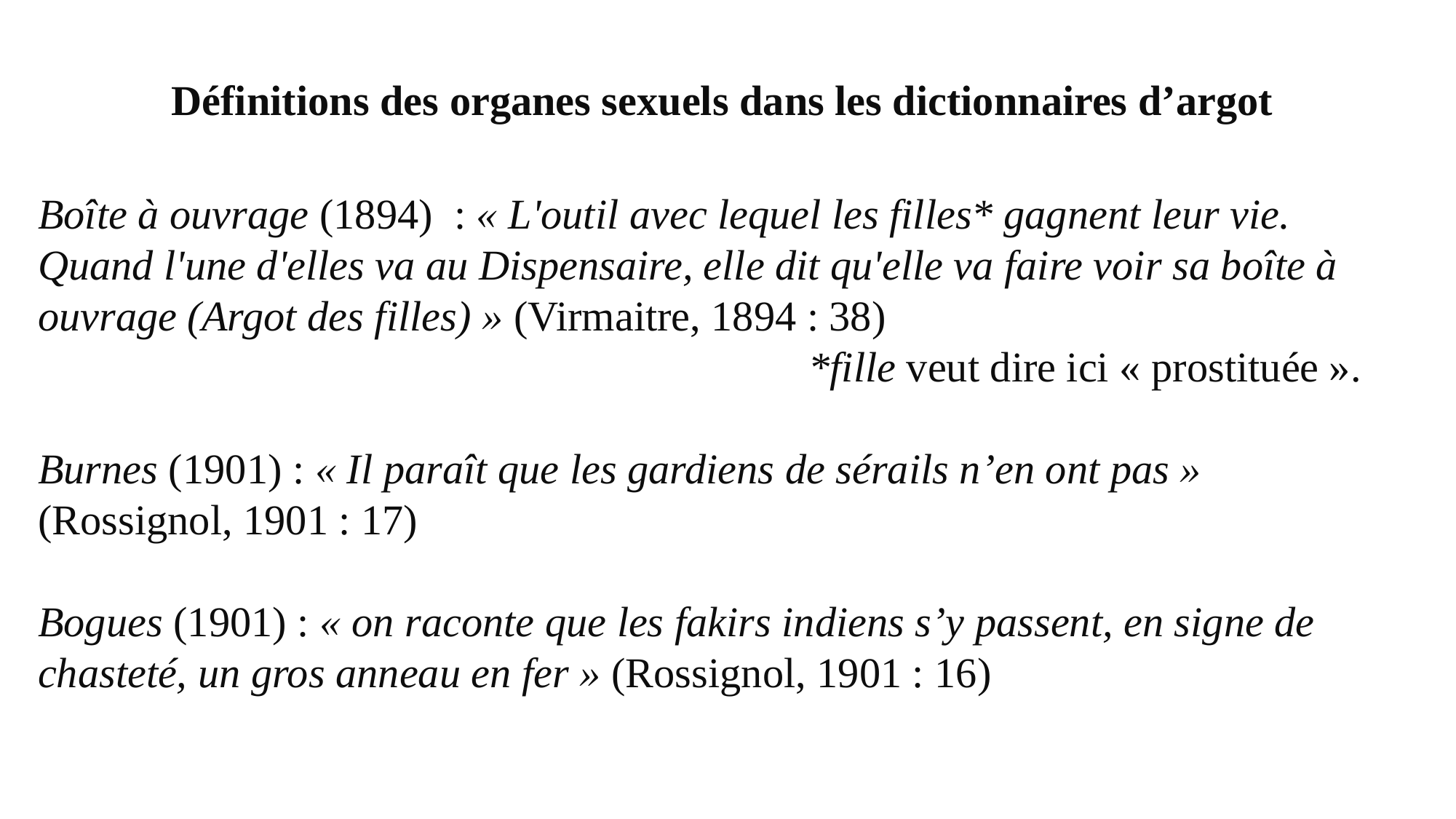

Définitions des organes sexuels dans les dictionnaires d’argot
Boîte à ouvrage (1894)  : « L'outil avec lequel les filles* gagnent leur vie. Quand l'une d'elles va au Dispensaire, elle dit qu'elle va faire voir sa boîte à ouvrage (Argot des filles) » (Virmaitre, 1894 : 38)
*fille veut dire ici « prostituée ».

Burnes (1901) : « Il paraît que les gardiens de sérails n’en ont pas » (Rossignol, 1901 : 17)

Bogues (1901) : « on raconte que les fakirs indiens s’y passent, en signe de chasteté, un gros anneau en fer » (Rossignol, 1901 : 16)